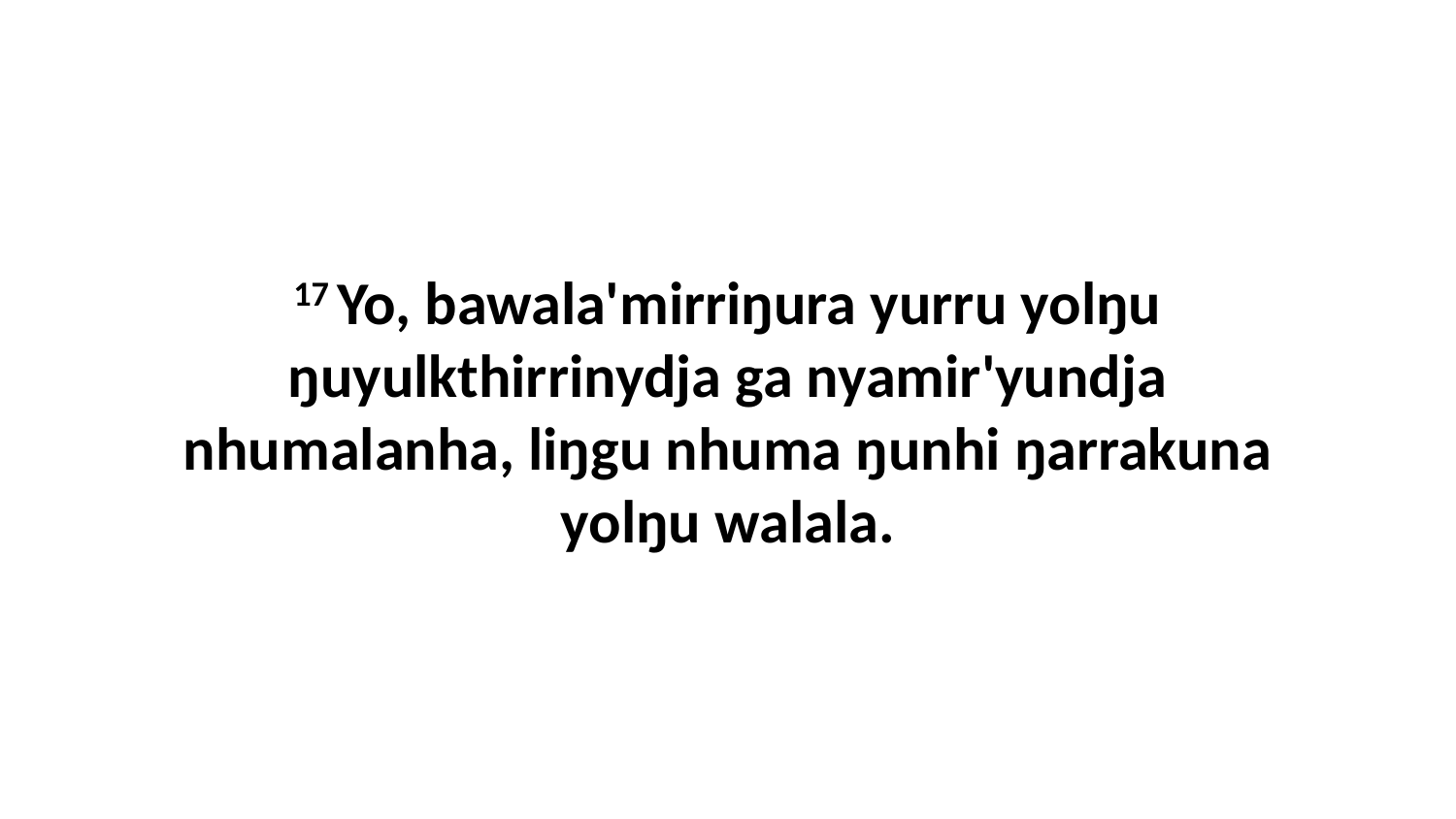

17 Yo, bawala'mirriŋura yurru yolŋu ŋuyulkthirrinydja ga nyamir'yundja nhumalanha, liŋgu nhuma ŋunhi ŋarrakuna yolŋu walala.